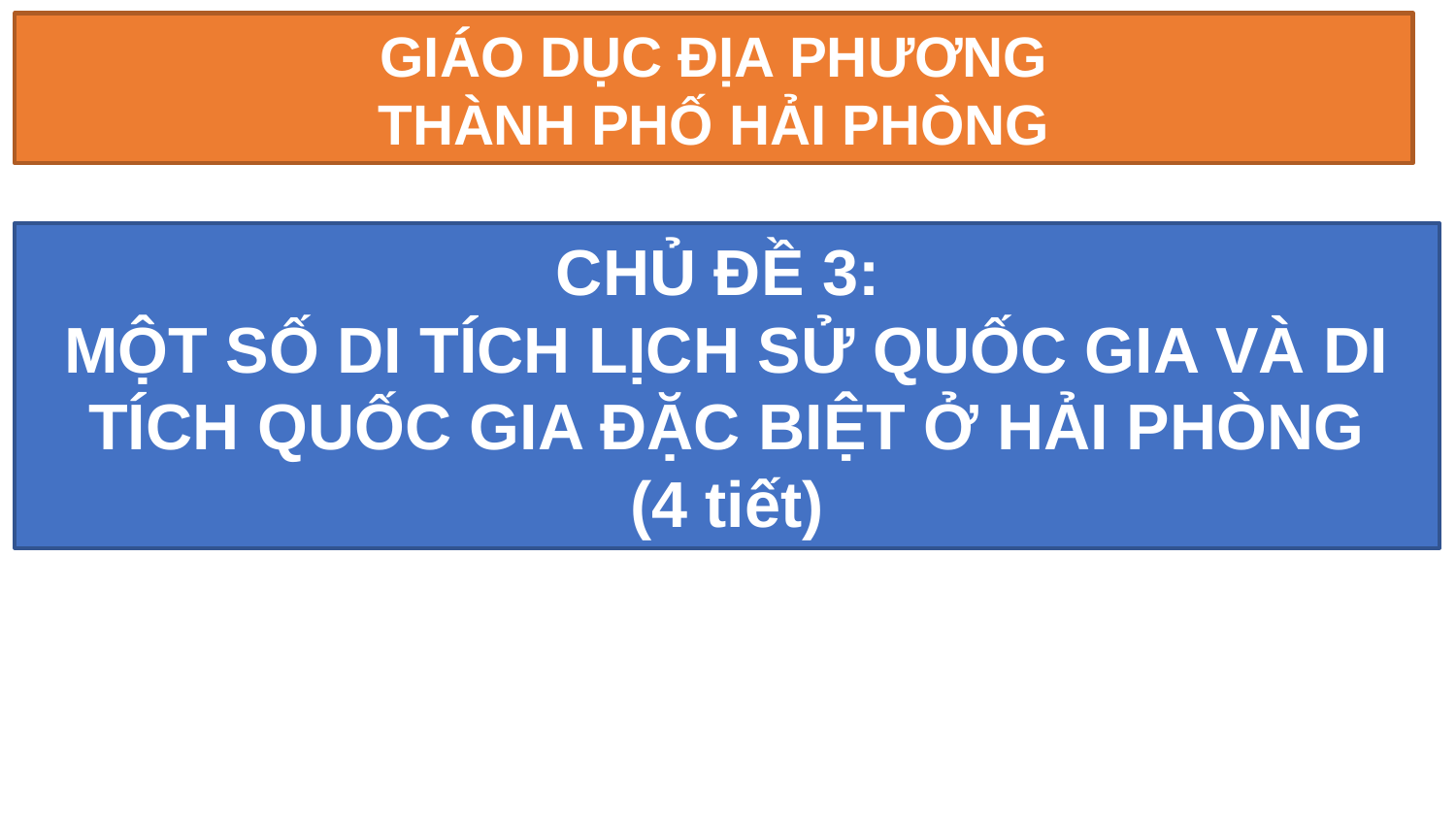

GIÁO DỤC ĐỊA PHƯƠNG
THÀNH PHỐ HẢI PHÒNG
CHỦ ĐỀ 3:
MỘT SỐ DI TÍCH LỊCH SỬ QUỐC GIA VÀ DI TÍCH QUỐC GIA ĐẶC BIỆT Ở HẢI PHÒNG
(4 tiết)